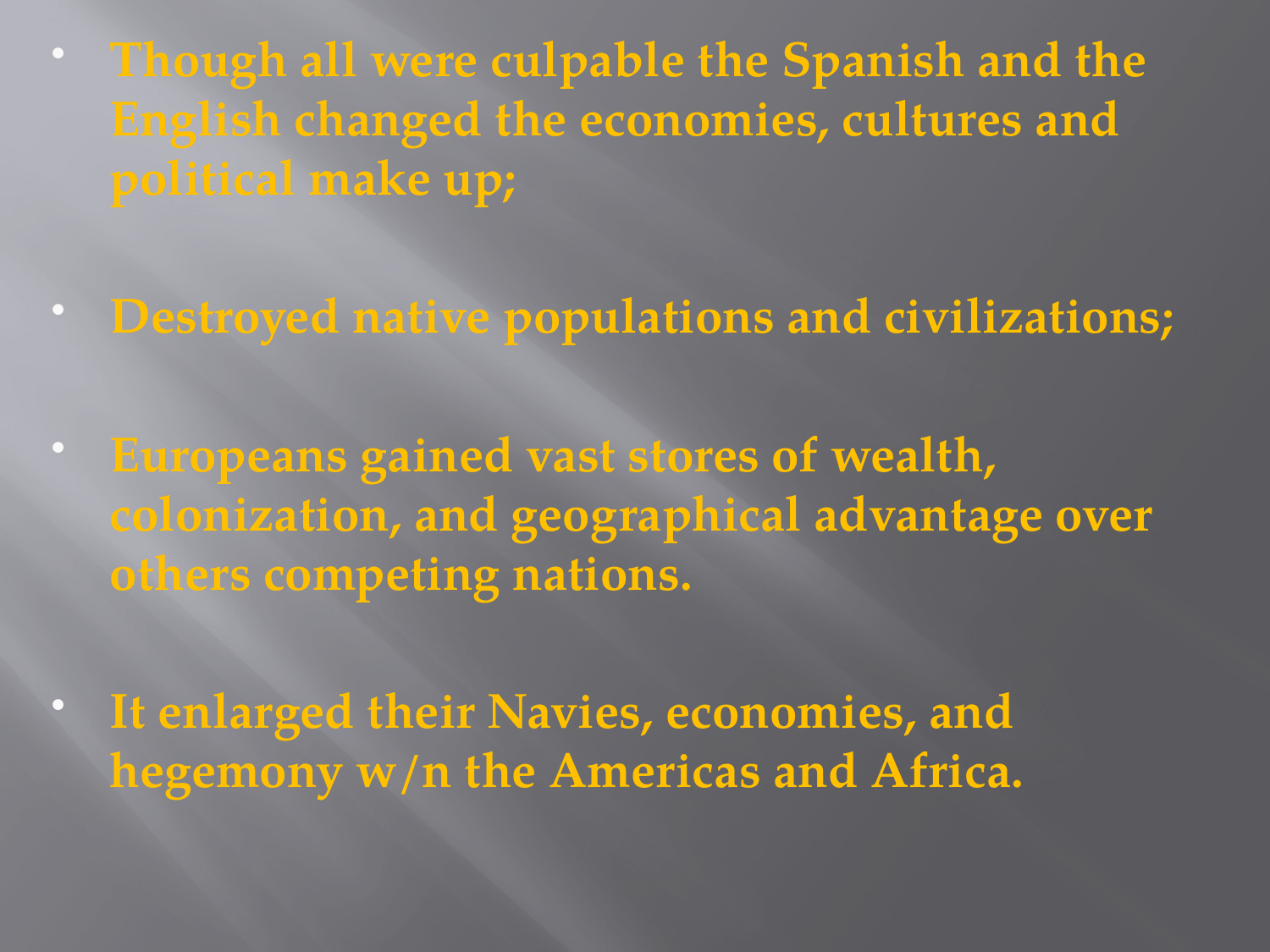

Though all were culpable the Spanish and the English changed the economies, cultures and political make up;

Destroyed native populations and civilizations;

Europeans gained vast stores of wealth, colonization, and geographical advantage over others competing nations.

It enlarged their Navies, economies, and hegemony w/n the Americas and Africa.